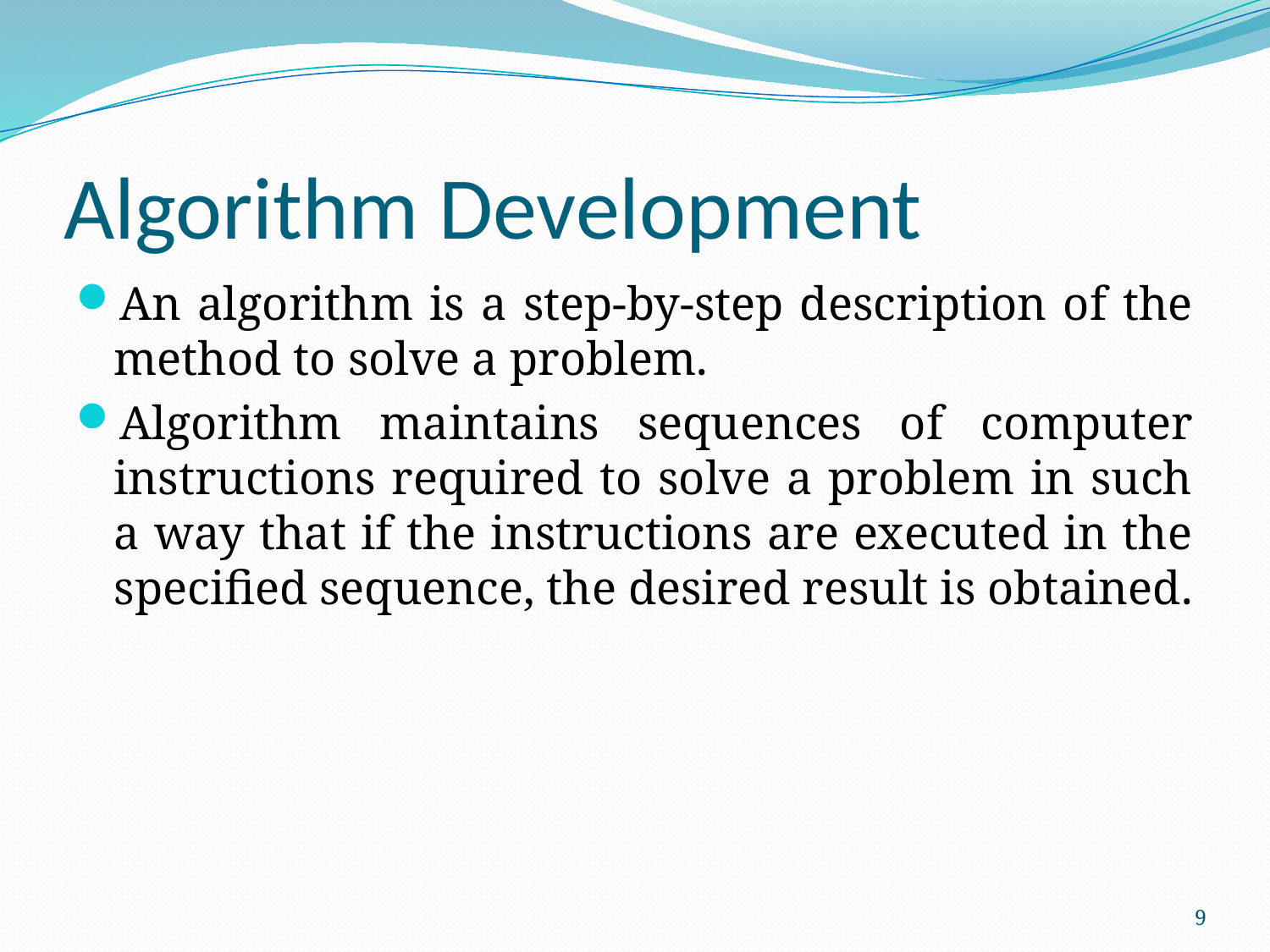

# Algorithm Development
An algorithm is a step-by-step description of the method to solve a problem.
Algorithm maintains sequences of computer instructions required to solve a problem in such a way that if the instructions are executed in the specified sequence, the desired result is obtained.

9